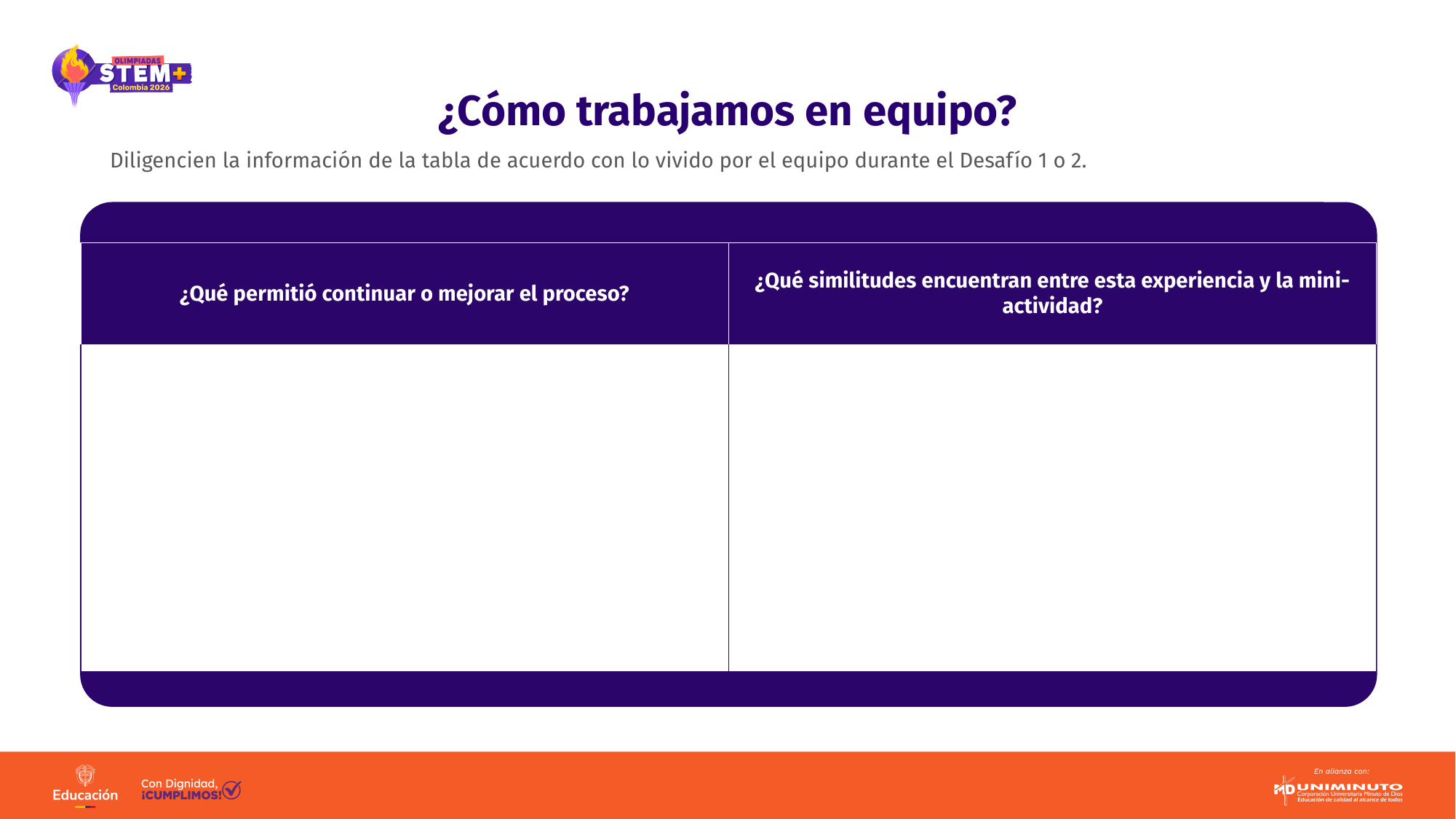

# ¿Cómo trabajamos en equipo?
| Diligencien la información de la tabla de acuerdo con lo vivido por el equipo durante el Desafío 1 o 2. |
| --- |

| ¿Qué permitió continuar o mejorar el proceso? | ¿Qué similitudes encuentran entre esta experiencia y la mini-actividad? |
| --- | --- |
|  |  |